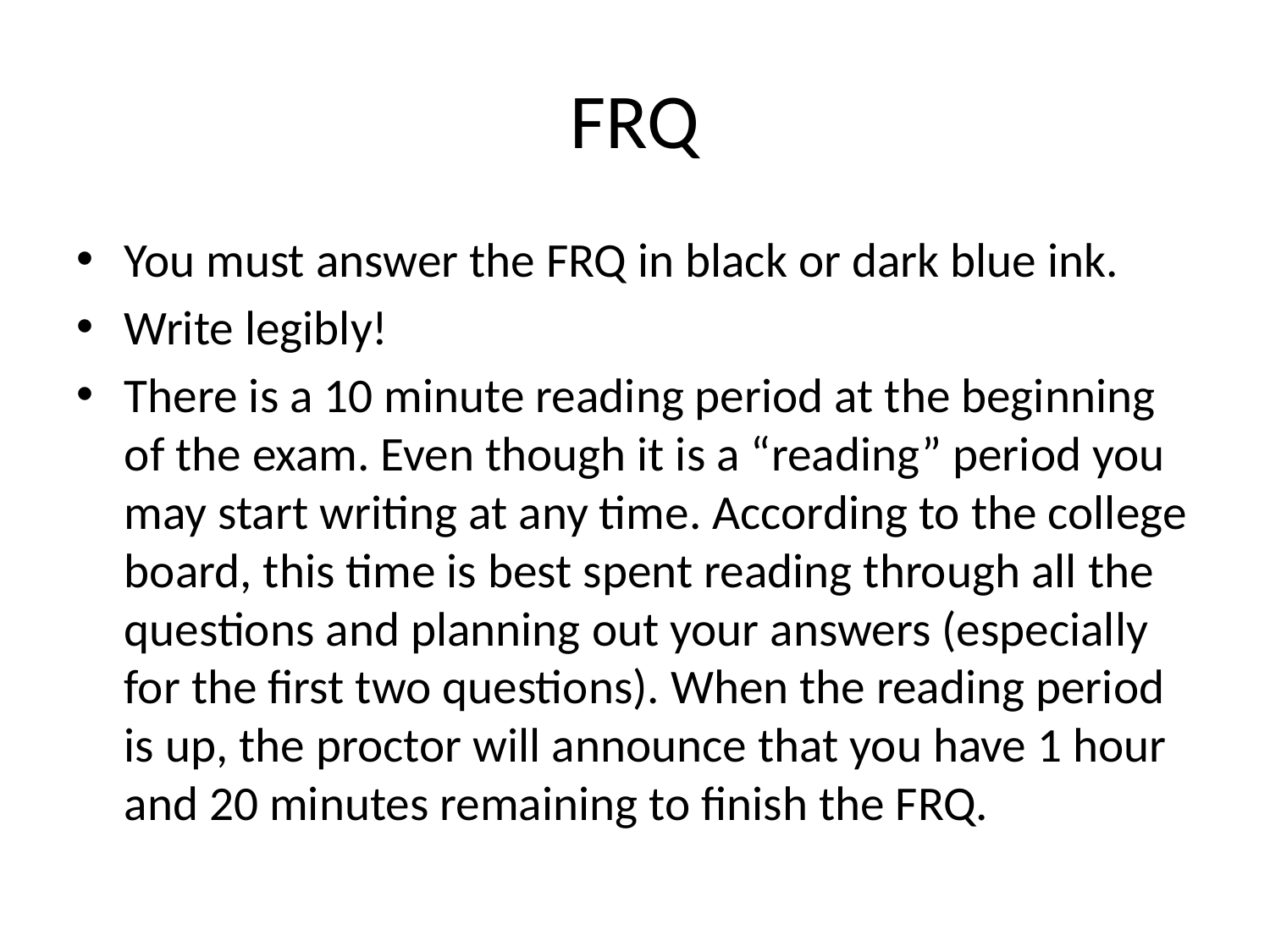

# FRQ
You must answer the FRQ in black or dark blue ink.
Write legibly!
There is a 10 minute reading period at the beginning of the exam. Even though it is a “reading” period you may start writing at any time. According to the college board, this time is best spent reading through all the questions and planning out your answers (especially for the first two questions). When the reading period is up, the proctor will announce that you have 1 hour and 20 minutes remaining to finish the FRQ.